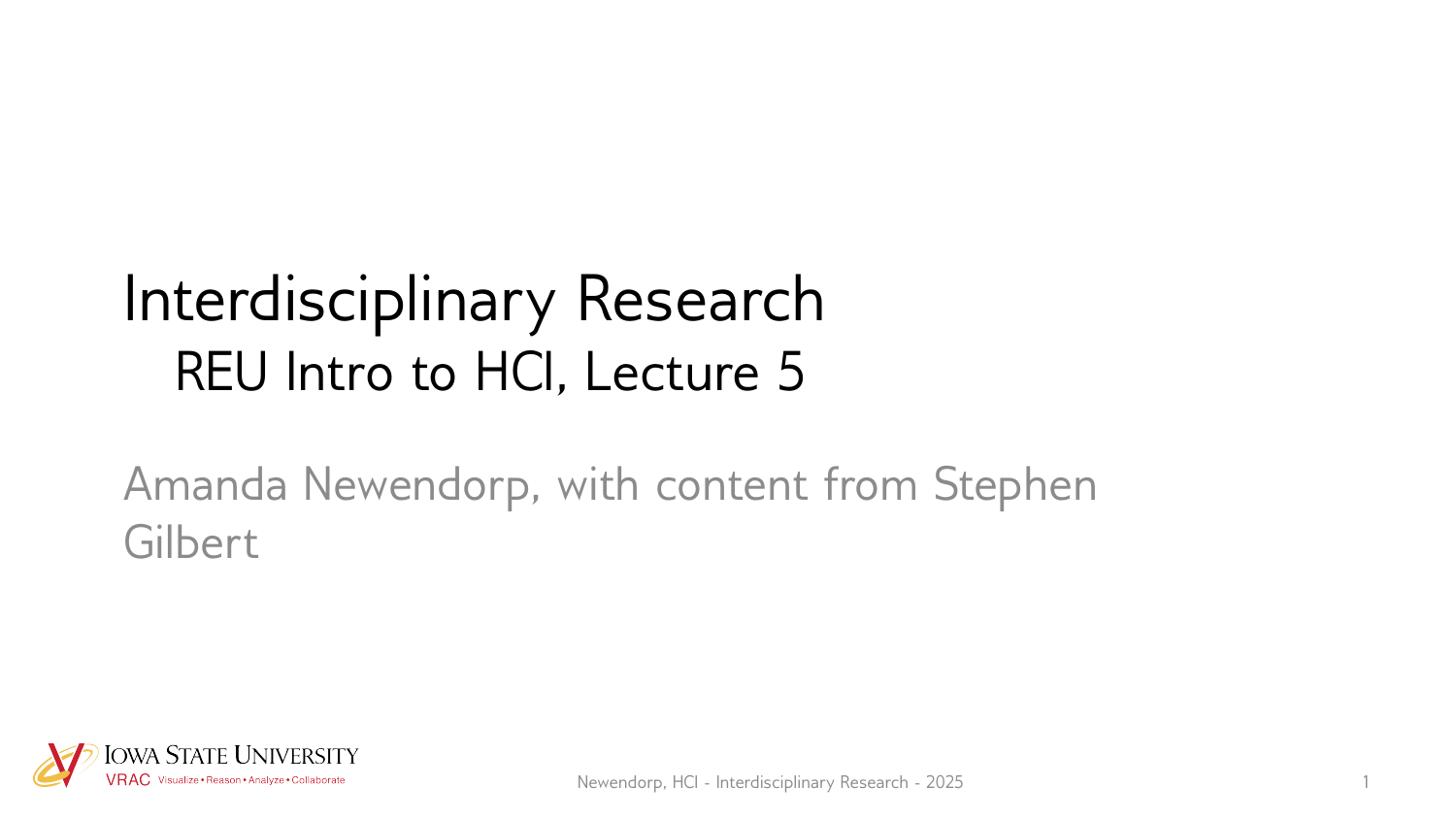

# Interdisciplinary Research REU Intro to HCI, Lecture 5
Amanda Newendorp, with content from Stephen Gilbert
Newendorp, HCI - Interdisciplinary Research - 2025
1